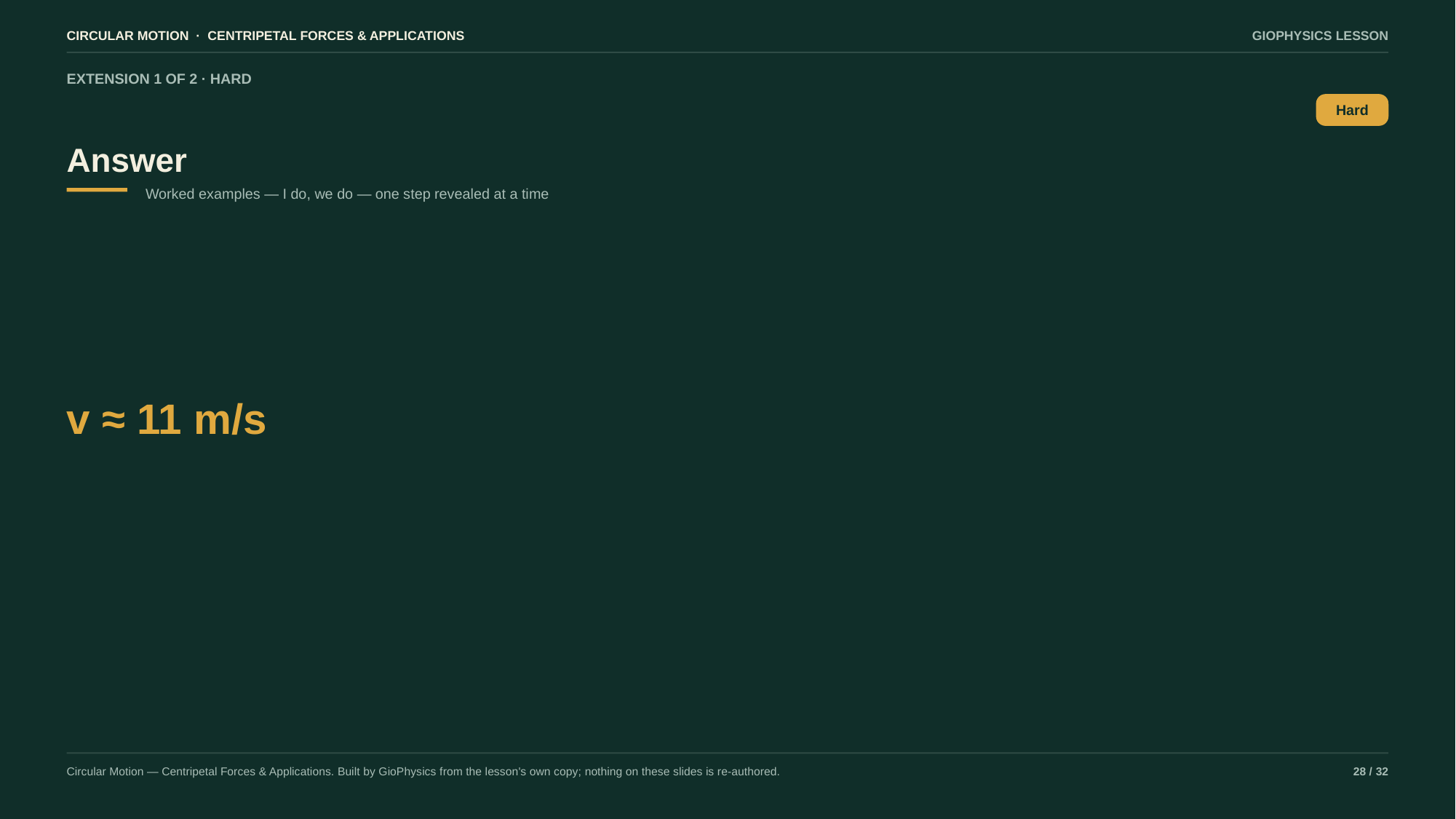

CIRCULAR MOTION  ·  CENTRIPETAL FORCES & APPLICATIONS
GIOPHYSICS LESSON

EXTENSION 1 OF 2 · HARD
Answer

Hard
Worked examples — I do, we do — one step revealed at a time

v ≈ 11 m/s

Circular Motion — Centripetal Forces & Applications. Built by GioPhysics from the lesson's own copy; nothing on these slides is re-authored.
28 / 32